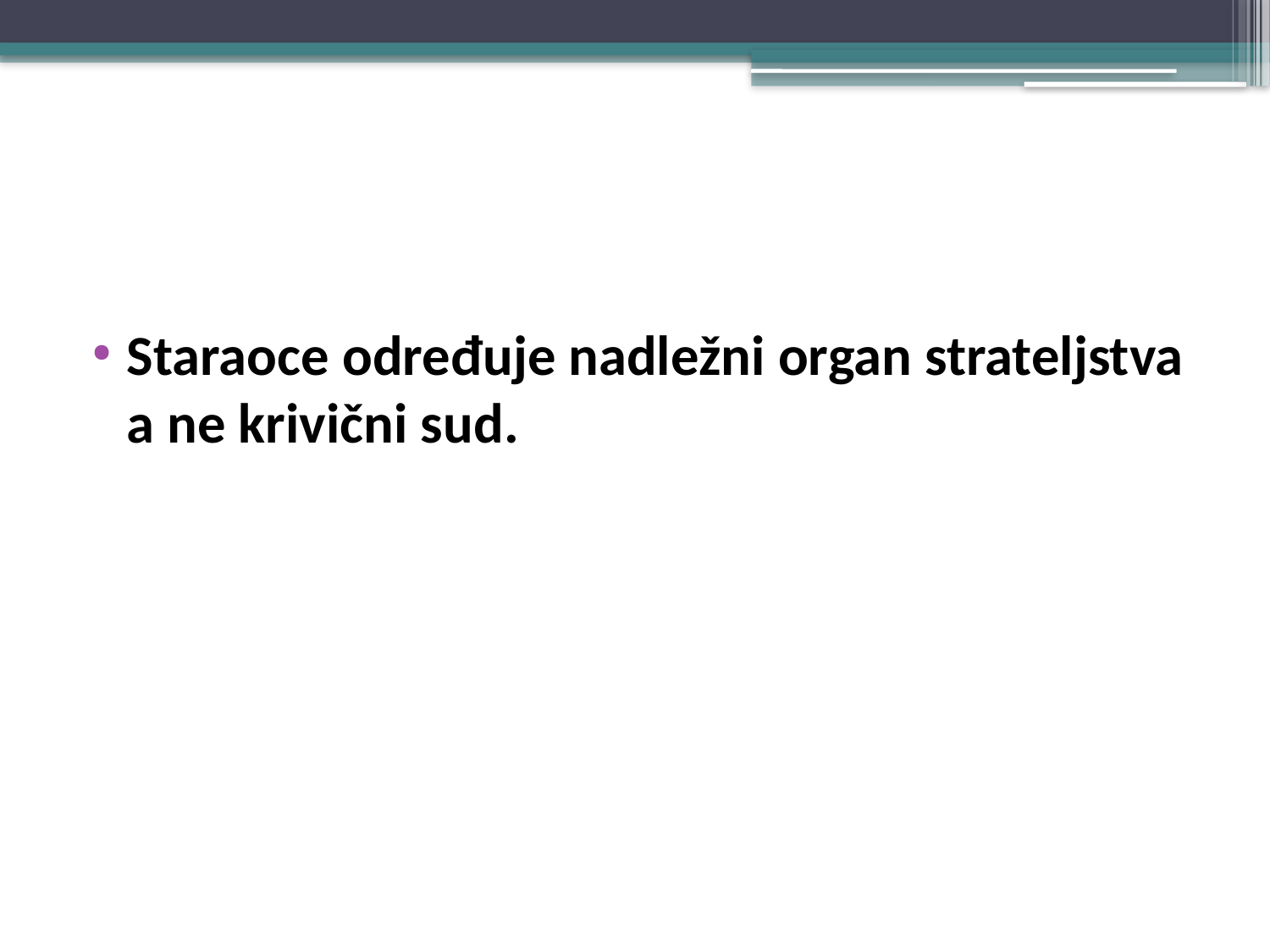

#
Staraoce određuje nadležni organ strateljstva a ne krivični sud.